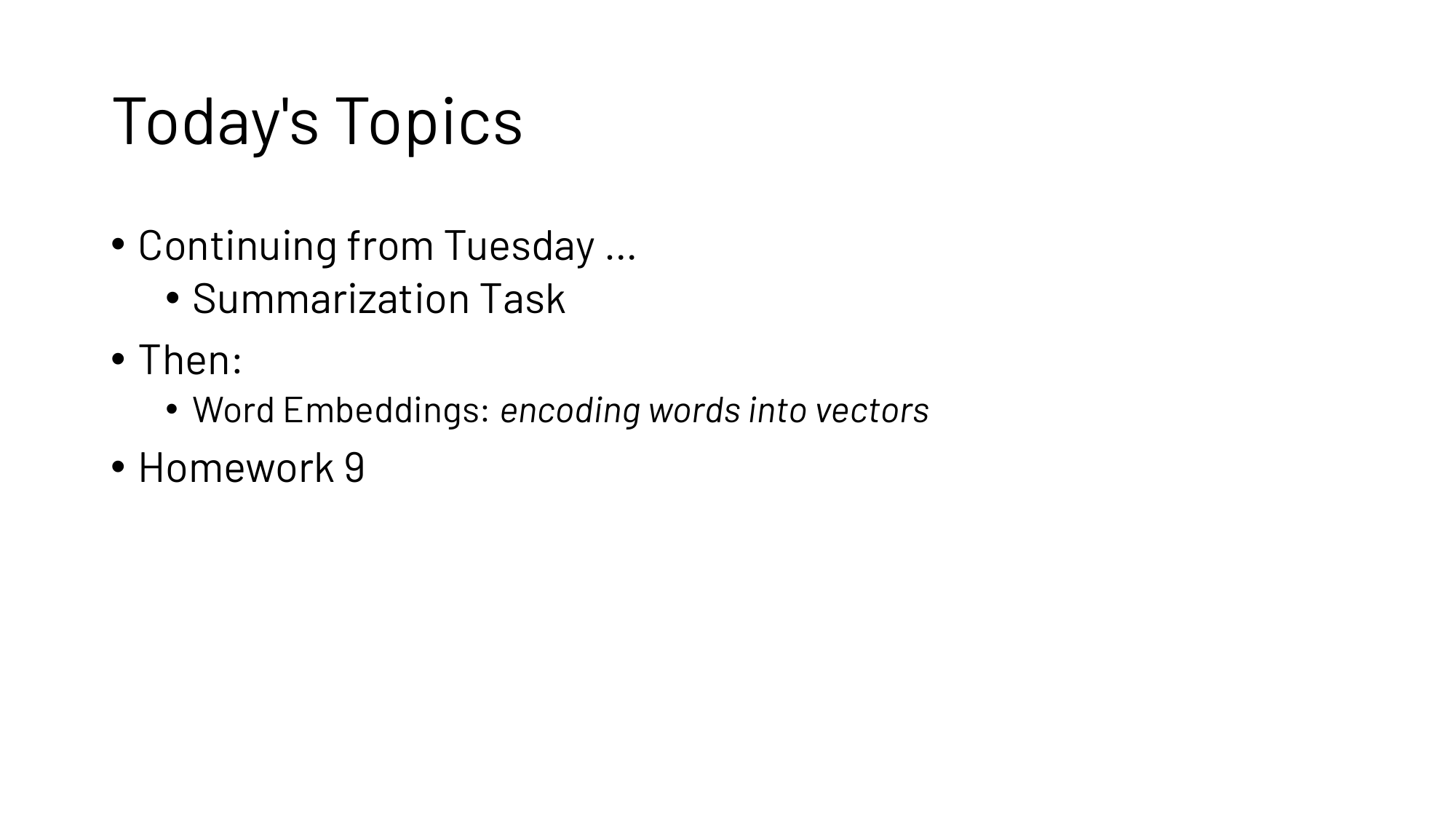

# Today's Topics
Continuing from Tuesday …
Summarization Task
Then:
Word Embeddings: encoding words into vectors
Homework 9